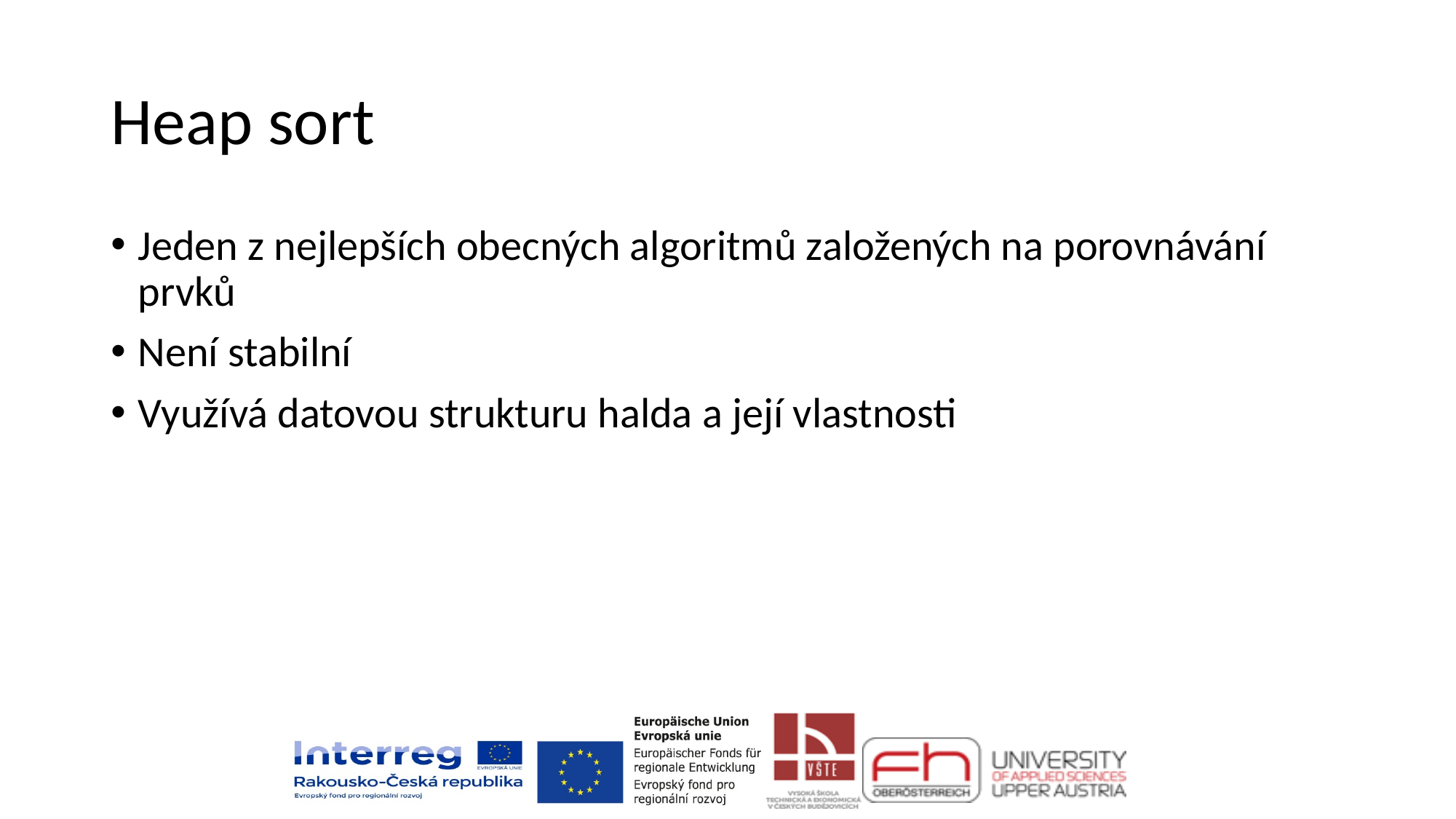

# Heap sort
Jeden z nejlepších obecných algoritmů založených na porovnávání prvků
Není stabilní
Využívá datovou strukturu halda a její vlastnosti